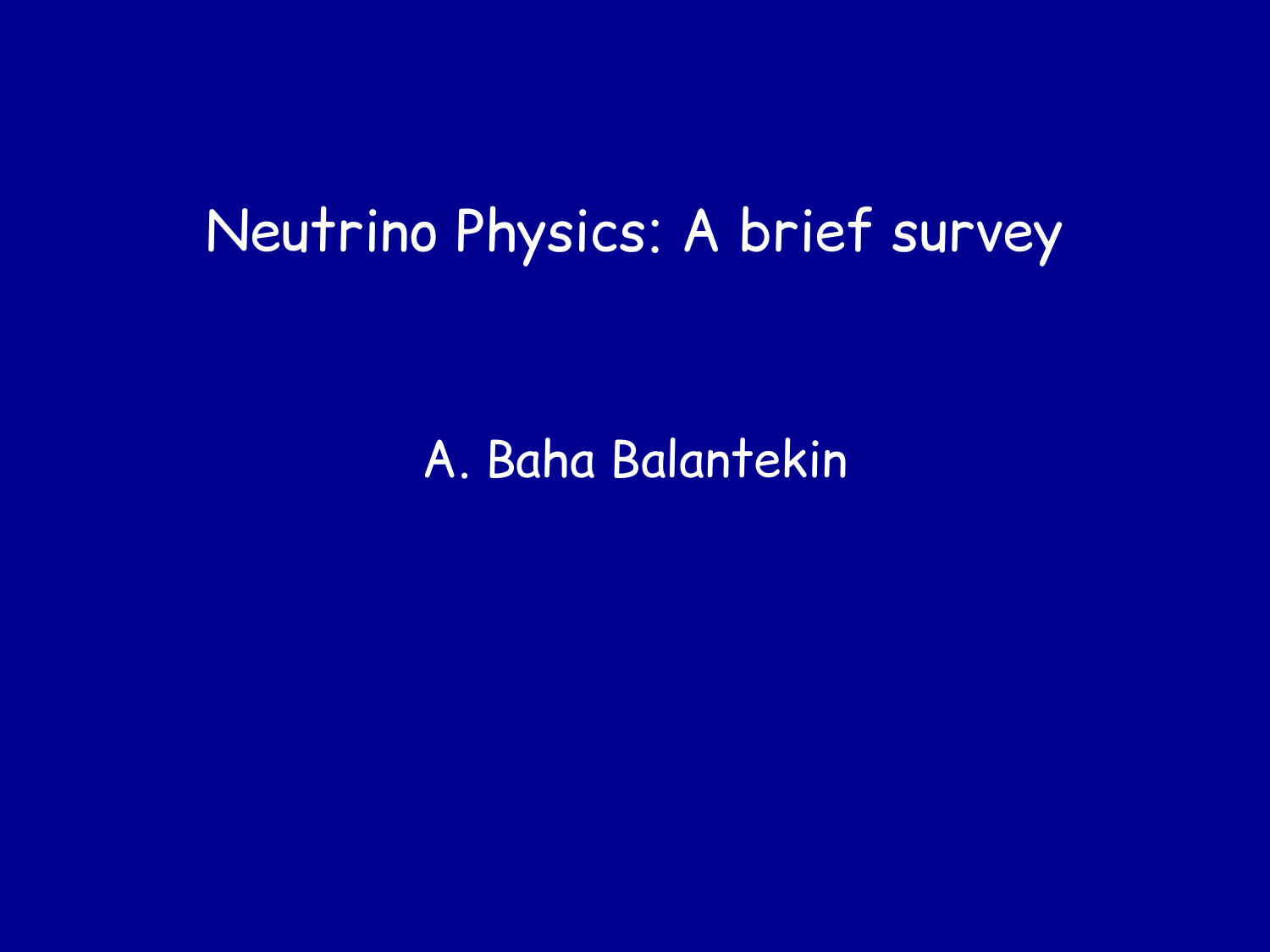

# Neutrino Physics: A brief survey
A. Baha Balantekin